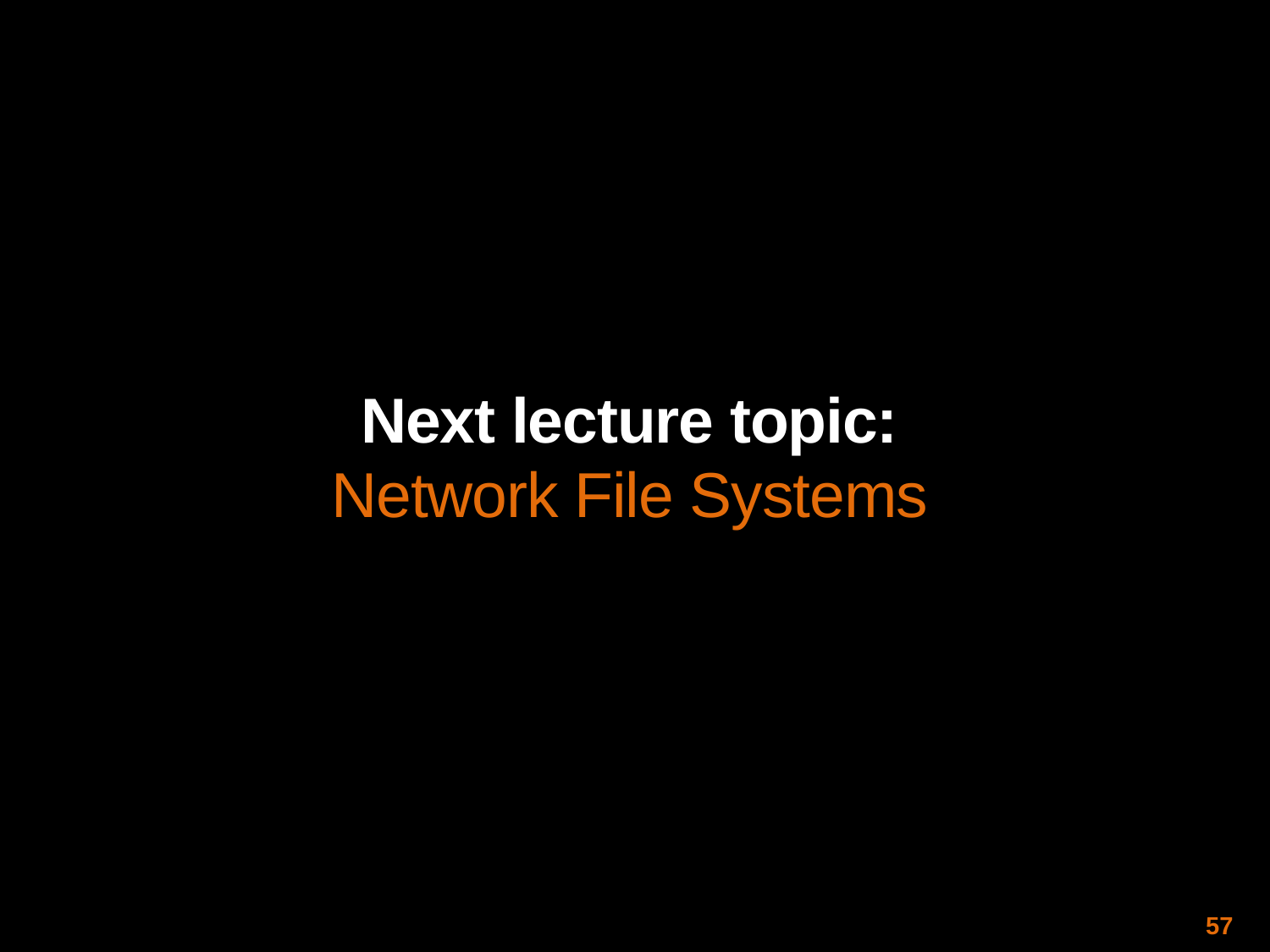

Next lecture topic:
Network File Systems
57